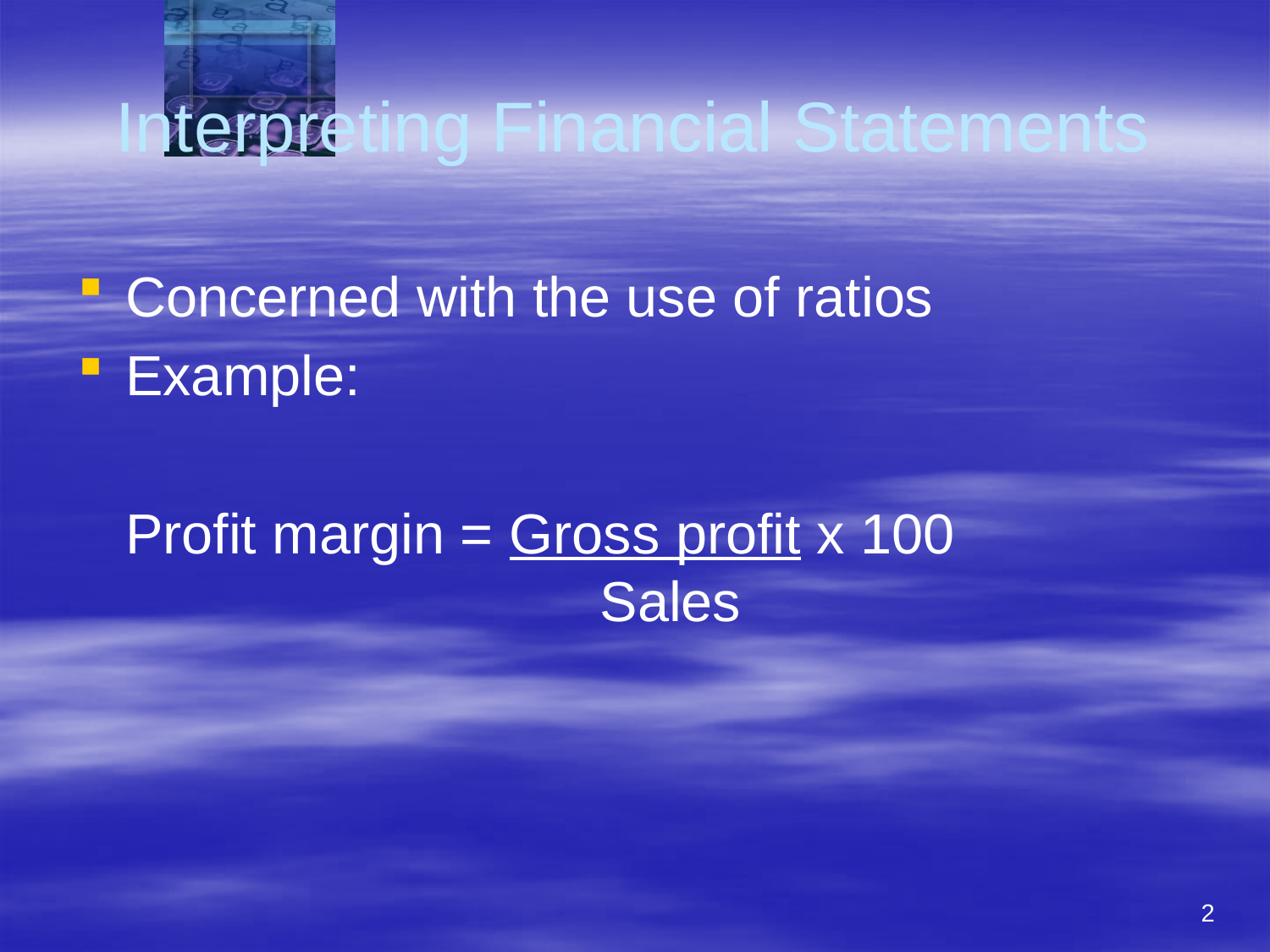

# Interpreting Financial Statements
Concerned with the use of ratios
Example:

	Profit margin = Gross profit x 100
			      Sales
2